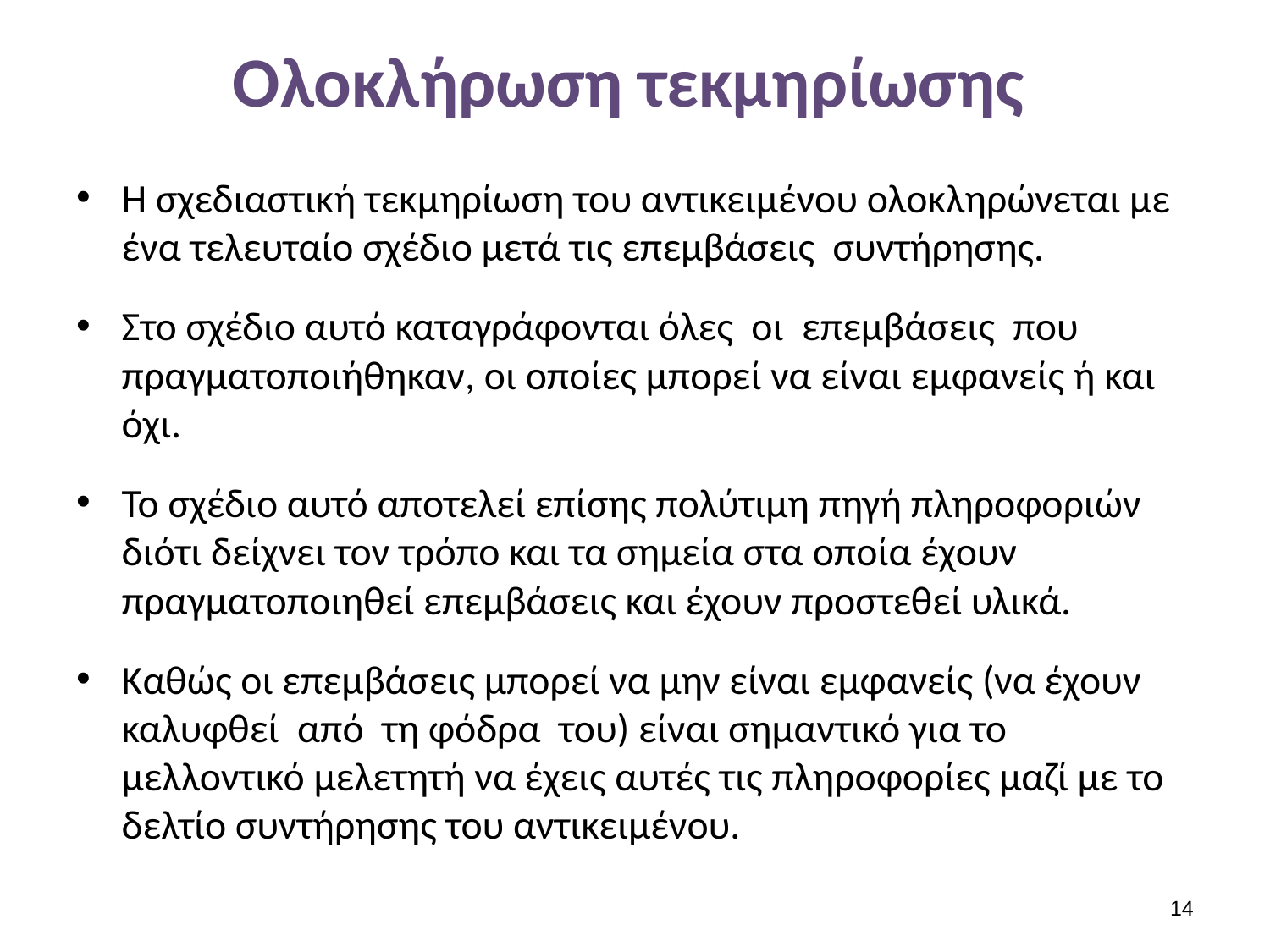

# Ολοκλήρωση τεκμηρίωσης
Η σχεδιαστική τεκμηρίωση του αντικειμένου ολοκληρώνεται με ένα τελευταίο σχέδιο μετά τις επεμβάσεις  συντήρησης.
Στο σχέδιο αυτό καταγράφονται όλες  οι  επεμβάσεις  που πραγματοποιήθηκαν, οι οποίες μπορεί να είναι εμφανείς ή και όχι.
Το σχέδιο αυτό αποτελεί επίσης πολύτιμη πηγή πληροφοριών διότι δείχνει τον τρόπο και τα σημεία στα οποία έχουν πραγματοποιηθεί επεμβάσεις και έχουν προστεθεί υλικά.
Καθώς οι επεμβάσεις μπορεί να μην είναι εμφανείς (να έχουν  καλυφθεί  από  τη φόδρα  του) είναι σημαντικό για το μελλοντικό μελετητή να έχεις αυτές τις πληροφορίες μαζί με το δελτίο συντήρησης του αντικειμένου.

14